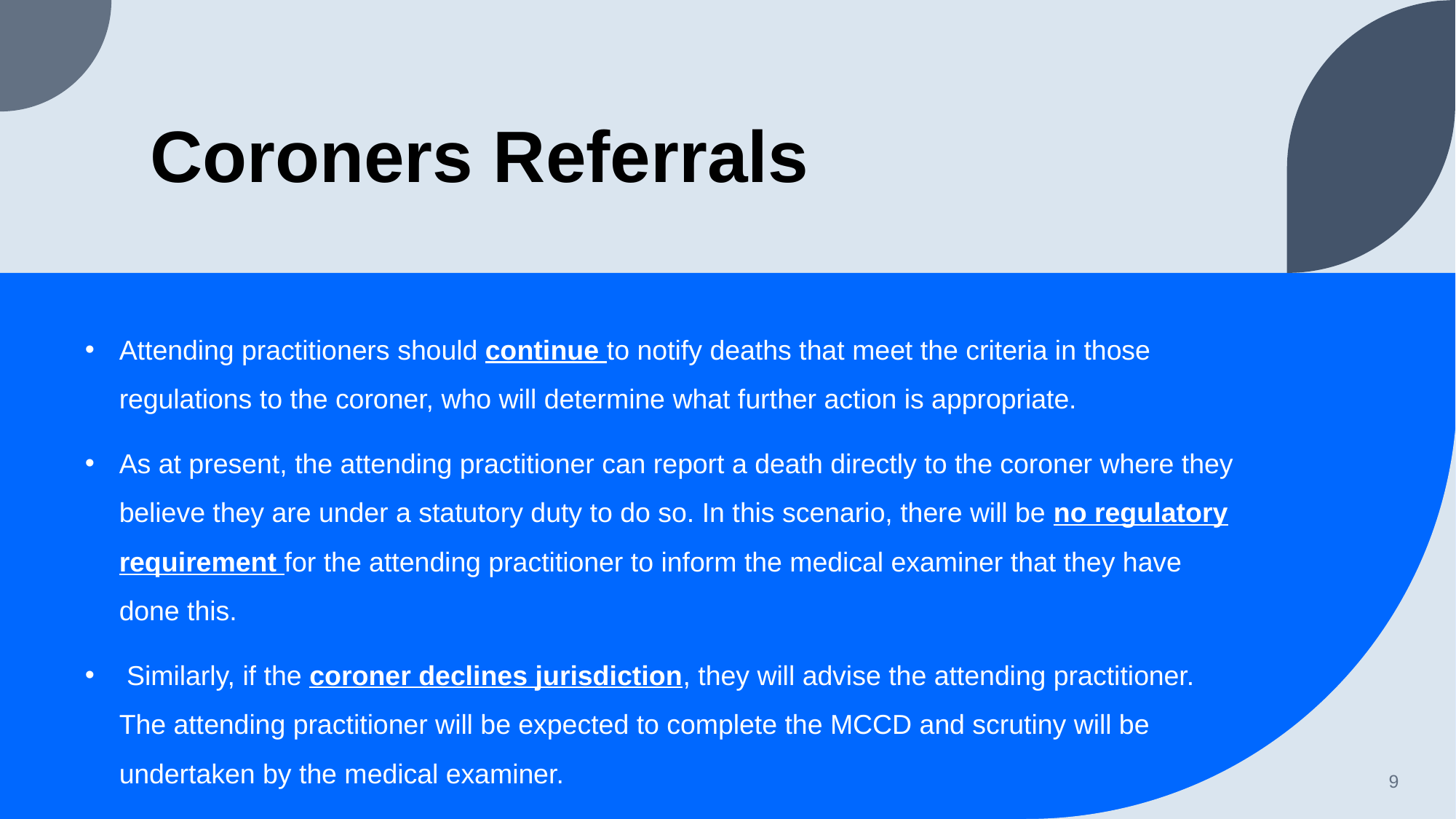

# Coroners Referrals
Attending practitioners should continue to notify deaths that meet the criteria in those regulations to the coroner, who will determine what further action is appropriate.
As at present, the attending practitioner can report a death directly to the coroner where they believe they are under a statutory duty to do so. In this scenario, there will be no regulatory requirement for the attending practitioner to inform the medical examiner that they have done this.
 Similarly, if the coroner declines jurisdiction, they will advise the attending practitioner. The attending practitioner will be expected to complete the MCCD and scrutiny will be undertaken by the medical examiner.

9